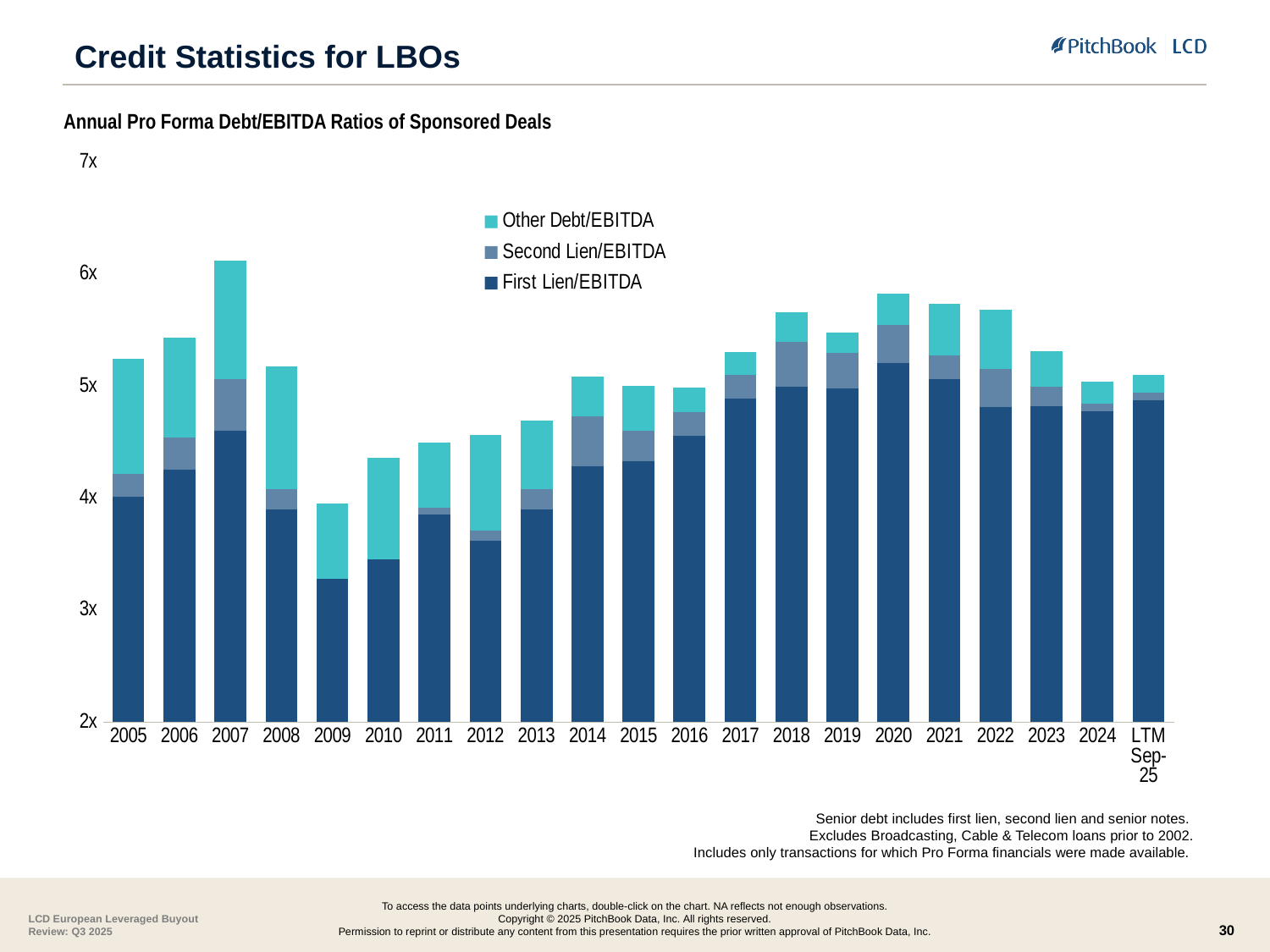

# Credit Statistics for LBOs
Annual Pro Forma Debt/EBITDA Ratios of Sponsored Deals

### Chart

| Category | First Lien/EBITDA | Second Lien/EBITDA | Other Debt/EBITDA |
|---|---|---|---|
| 2005 | 4.008115191 | 0.203257906 | 1.02791 |
| 2006 | 4.253724644 | 0.288495989 | 0.887779367 |
| 2007 | 4.599987838 | 0.45814882 | 1.061863342 |
| 2008 | 3.9 | 0.18 | 1.09 |
| 2009 | 3.28 | 0.0 | 0.67 |
| 2010 | 3.45 | 0.0 | 0.91 |
| 2011 | 3.85 | 0.06 | 0.58 |
| 2012 | 3.62 | 0.09 | 0.85 |
| 2013 | 3.9 | 0.18 | 0.61 |
| 2014 | 4.28 | 0.45 | 0.35 |
| 2015 | 4.33 | 0.27 | 0.4 |
| 2016 | 4.553190060344827 | 0.21442376724137938 | 0.22055705172413792 |
| 2017 | 4.8835342373737385 | 0.21743073232323226 | 0.2041682323232323 |
| 2018 | 4.99 | 0.4 | 0.27 |
| 2019 | 4.976434906976747 | 0.3190950714285714 | 0.18136938372093026 |
| 2020 | 5.2 | 0.34 | 0.28 |
| 2021 | 5.06 | 0.21 | 0.46 |
| 2022 | 4.81 | 0.34 | 0.53 |
| 2023 | 4.82 | 0.17 | 0.32 |
| 2024 | 4.77 | 0.07 | 0.2 |
| LTM Sep-25 | 4.87 | 0.07 | 0.16 |
Senior debt includes first lien, second lien and senior notes.
Excludes Broadcasting, Cable & Telecom loans prior to 2002.
Includes only transactions for which Pro Forma financials were made available.